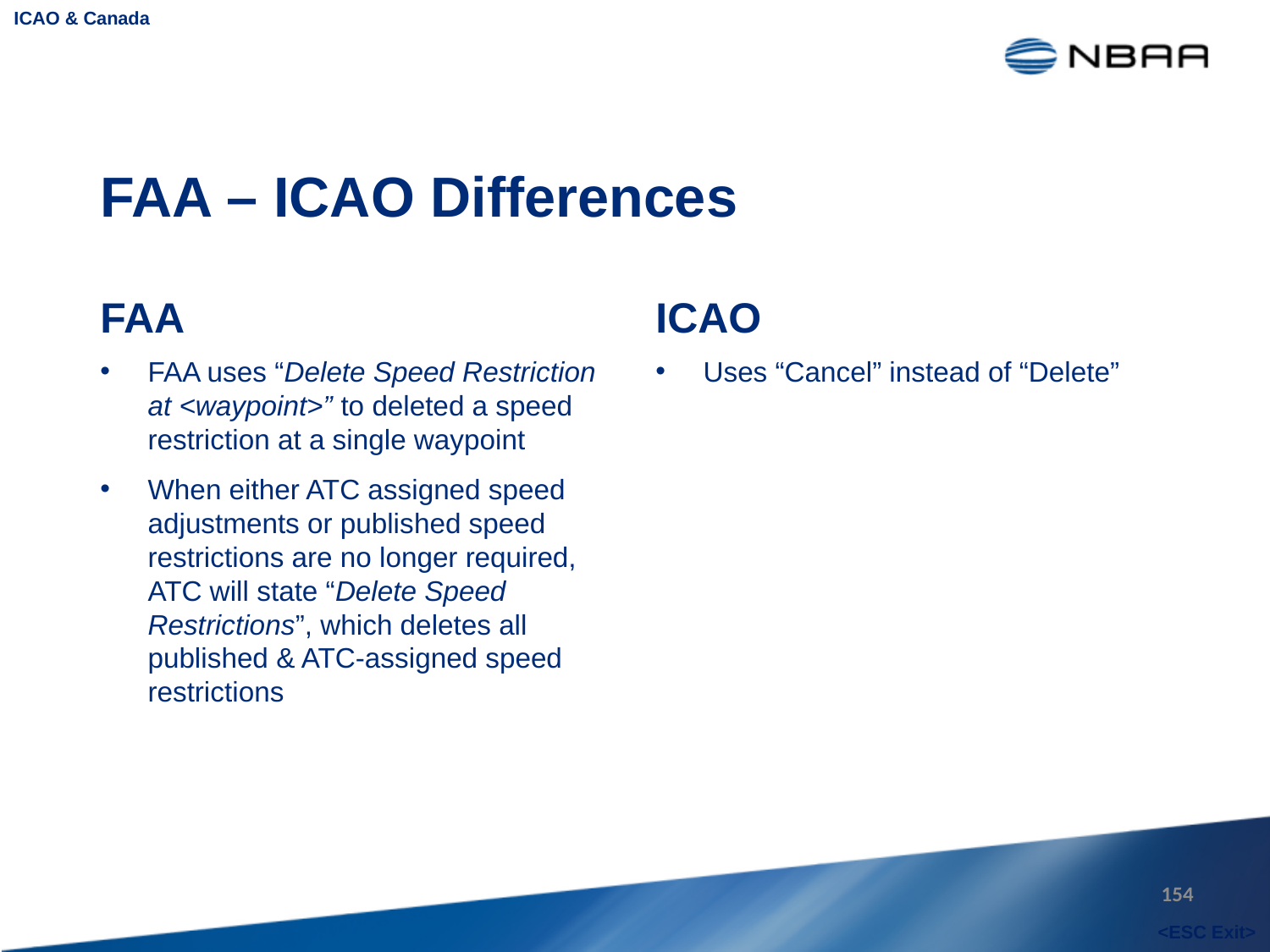

ICAO & Canada
# FAA – ICAO Differences
FAA
ICAO
FAA uses “Delete Speed Restriction at <waypoint>” to deleted a speed restriction at a single waypoint
When either ATC assigned speed adjustments or published speed restrictions are no longer required, ATC will state “Delete Speed Restrictions”, which deletes all published & ATC-assigned speed restrictions
Uses “Cancel” instead of “Delete”

154
<ESC Exit>